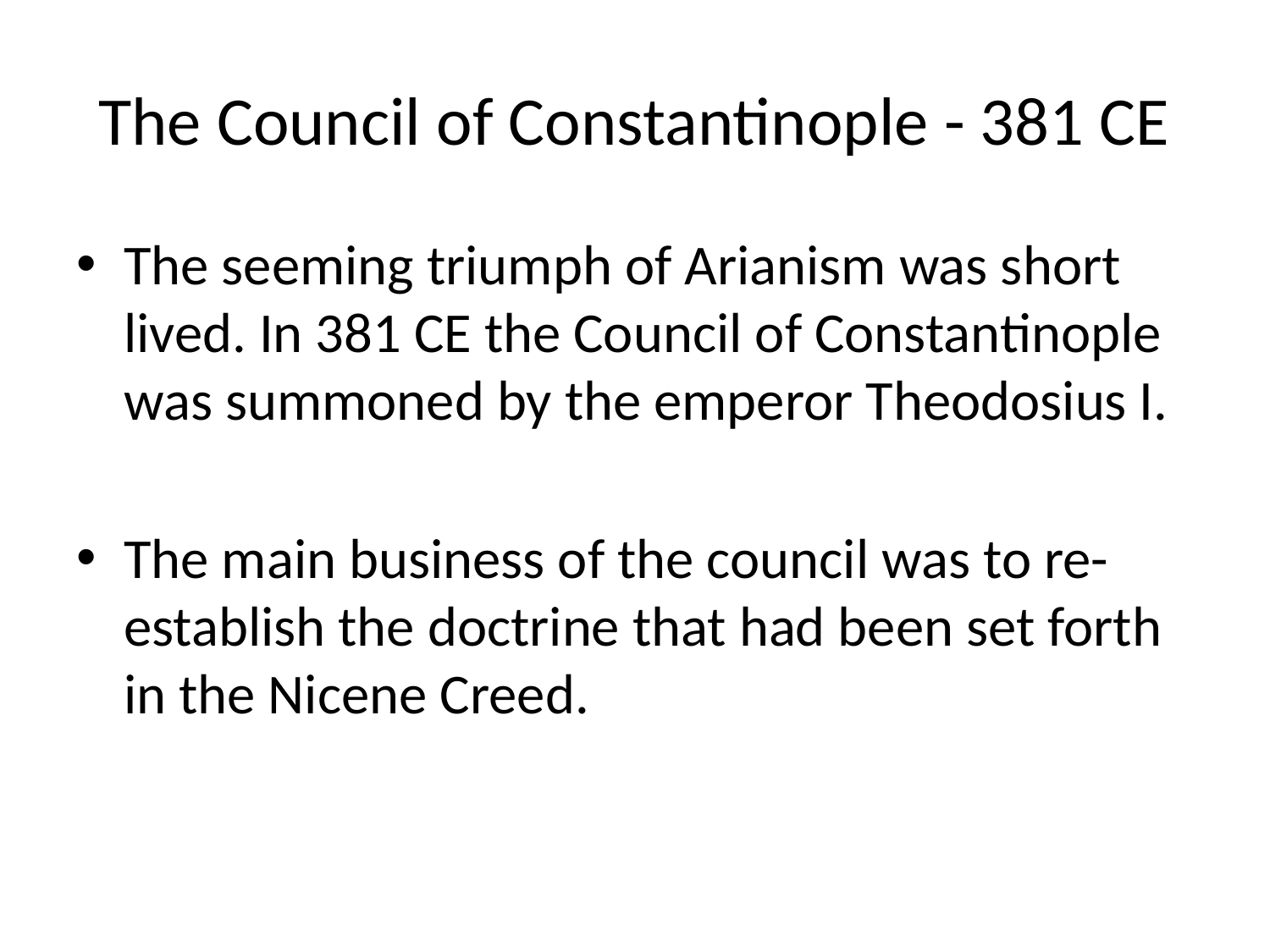

# The Council of Constantinople - 381 CE
The seeming triumph of Arianism was short lived. In 381 CE the Council of Constantinople was summoned by the emperor Theodosius I.

The main business of the council was to re-establish the doctrine that had been set forth in the Nicene Creed.